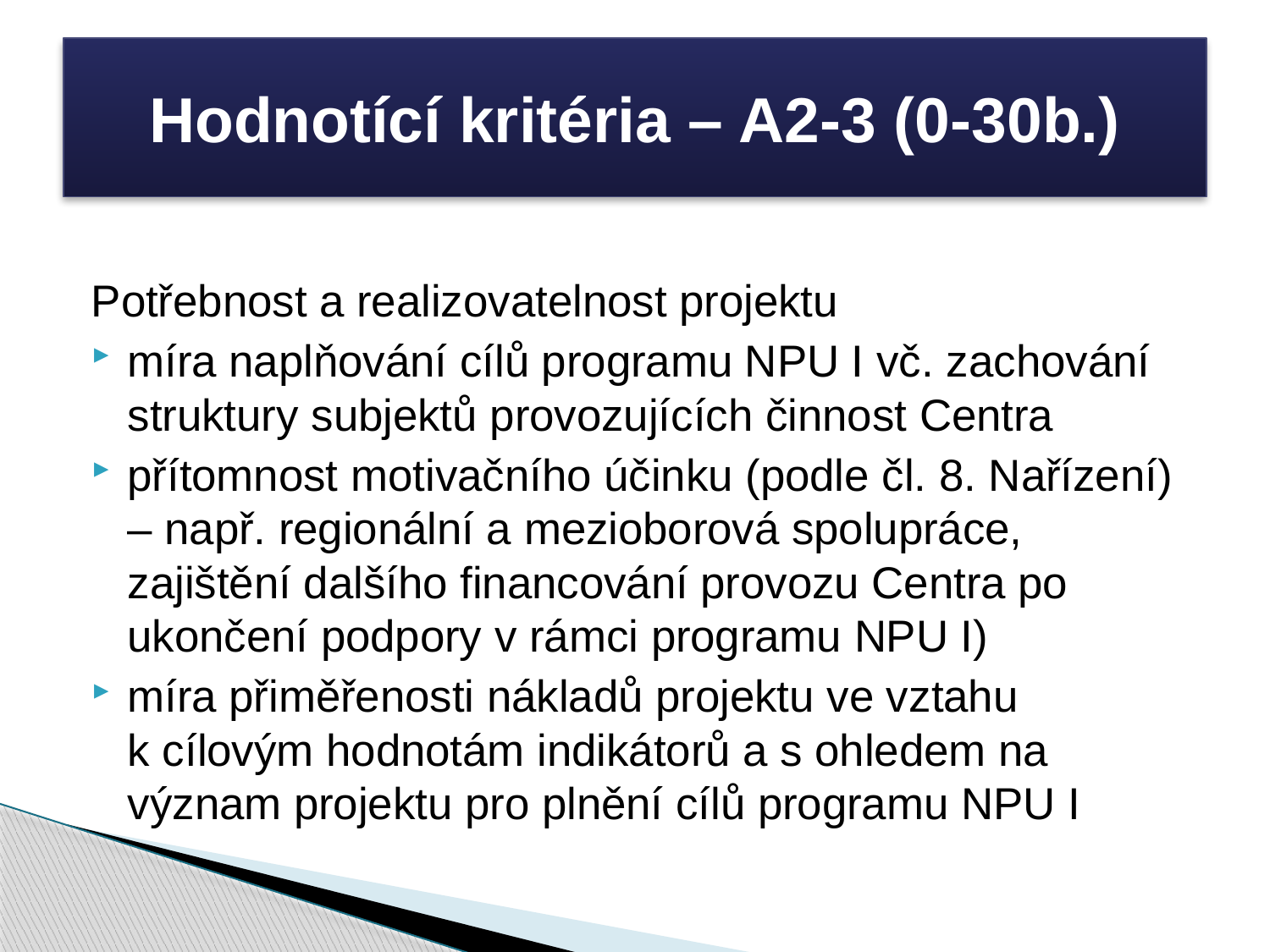

# Hodnotící kritéria – A2-3 (0-30b.)

Potřebnost a realizovatelnost projektu
míra naplňování cílů programu NPU I vč. zachování struktury subjektů provozujících činnost Centra
přítomnost motivačního účinku (podle čl. 8. Nařízení) – např. regionální a mezioborová spolupráce, zajištění dalšího financování provozu Centra po ukončení podpory v rámci programu NPU I)
míra přiměřenosti nákladů projektu ve vztahu k cílovým hodnotám indikátorů a s ohledem na význam projektu pro plnění cílů programu NPU I